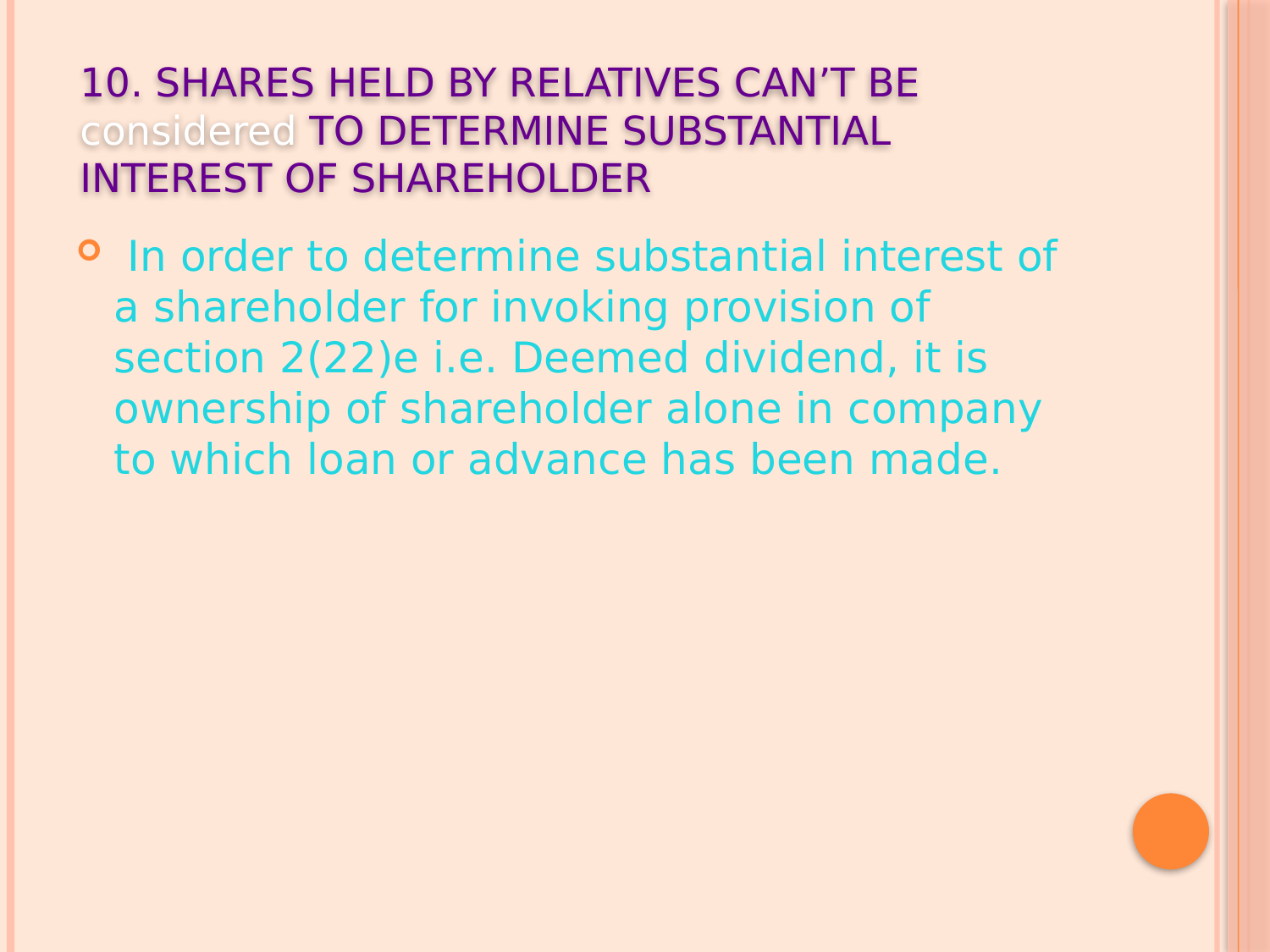

# 10. Shares held by relatives can’t be considered to determine substantial interest of shareholder
 In order to determine substantial interest of a shareholder for invoking provision of section 2(22)e i.e. Deemed dividend, it is ownership of shareholder alone in company to which loan or advance has been made.